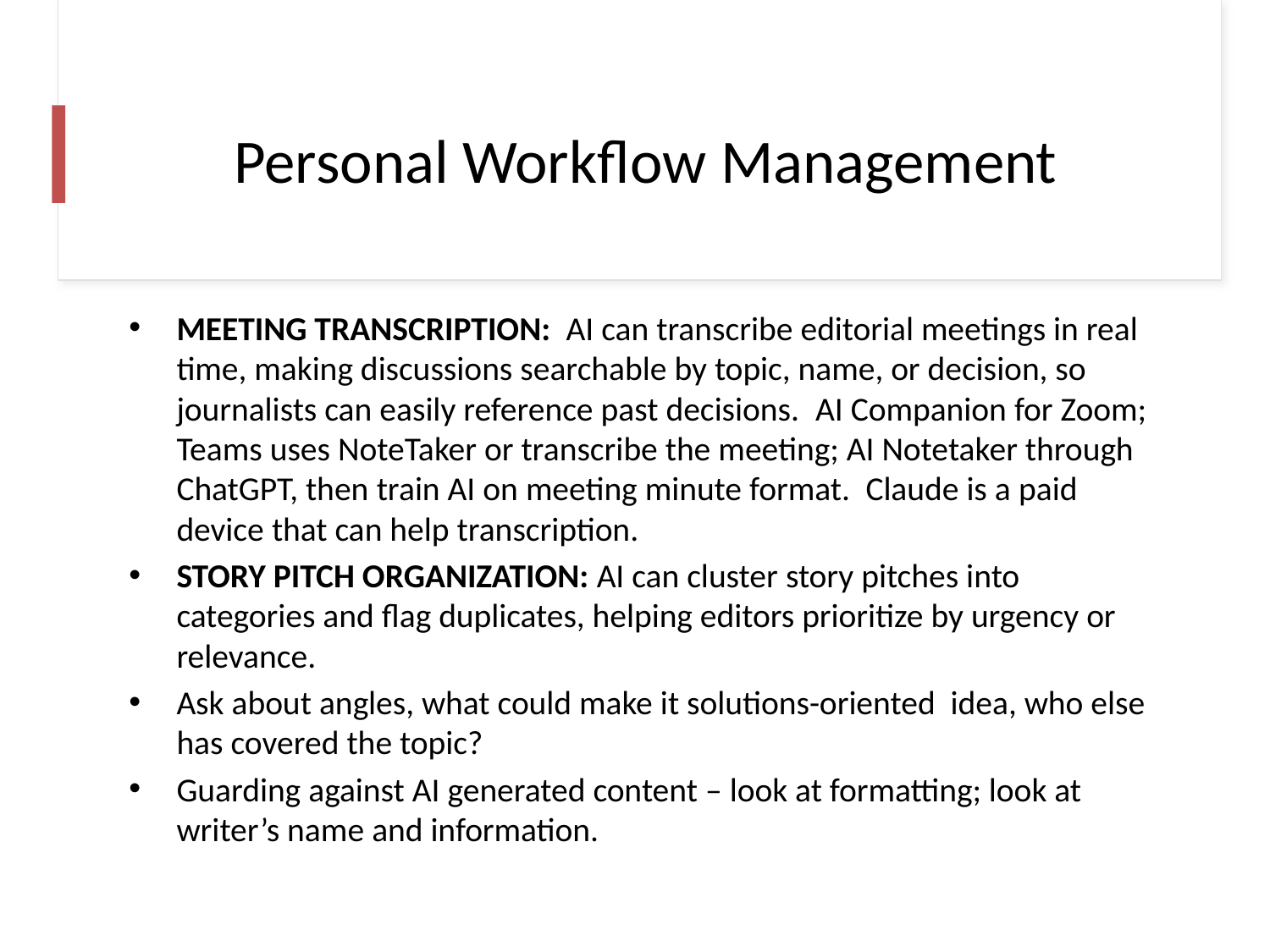

# Personal Workflow Management

MEETING TRANSCRIPTION:  AI can transcribe editorial meetings in real time, making discussions searchable by topic, name, or decision, so journalists can easily reference past decisions.  AI Companion for Zoom; Teams uses NoteTaker or transcribe the meeting; AI Notetaker through ChatGPT, then train AI on meeting minute format.  Claude is a paid device that can help transcription.
STORY PITCH ORGANIZATION: AI can cluster story pitches into categories and flag duplicates, helping editors prioritize by urgency or relevance.
Ask about angles, what could make it solutions-oriented  idea, who else has covered the topic?
Guarding against AI generated content – look at formatting; look at writer’s name and information.